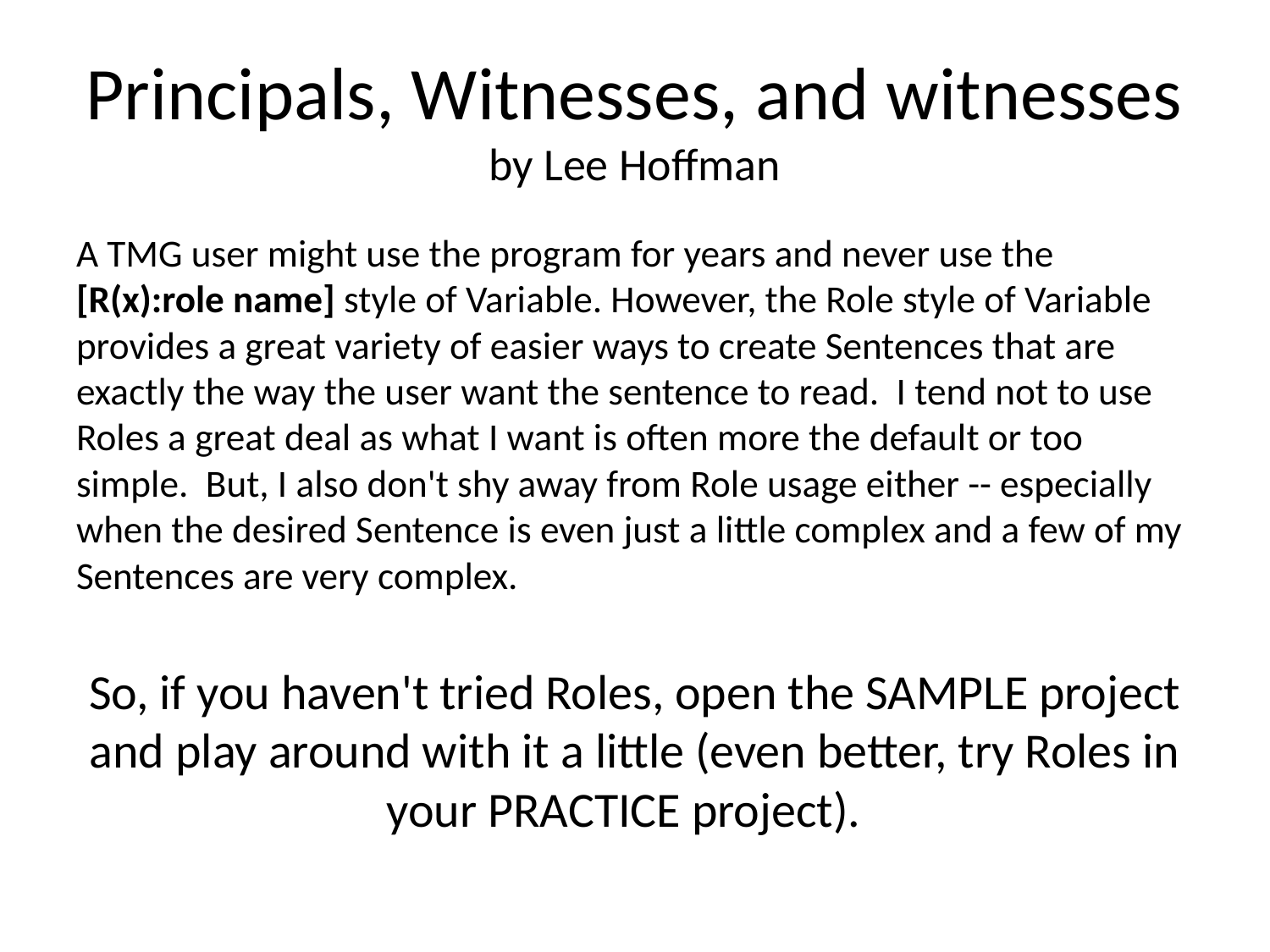

# Principals, Witnesses, and witnesses by Lee Hoffman
A TMG user might use the program for years and never use the [R(x):role name] style of Variable. However, the Role style of Variable provides a great variety of easier ways to create Sentences that are exactly the way the user want the sentence to read.  I tend not to use Roles a great deal as what I want is often more the default or too simple.  But, I also don't shy away from Role usage either -- especially when the desired Sentence is even just a little complex and a few of my Sentences are very complex.

So, if you haven't tried Roles, open the SAMPLE project and play around with it a little (even better, try Roles in your PRACTICE project).